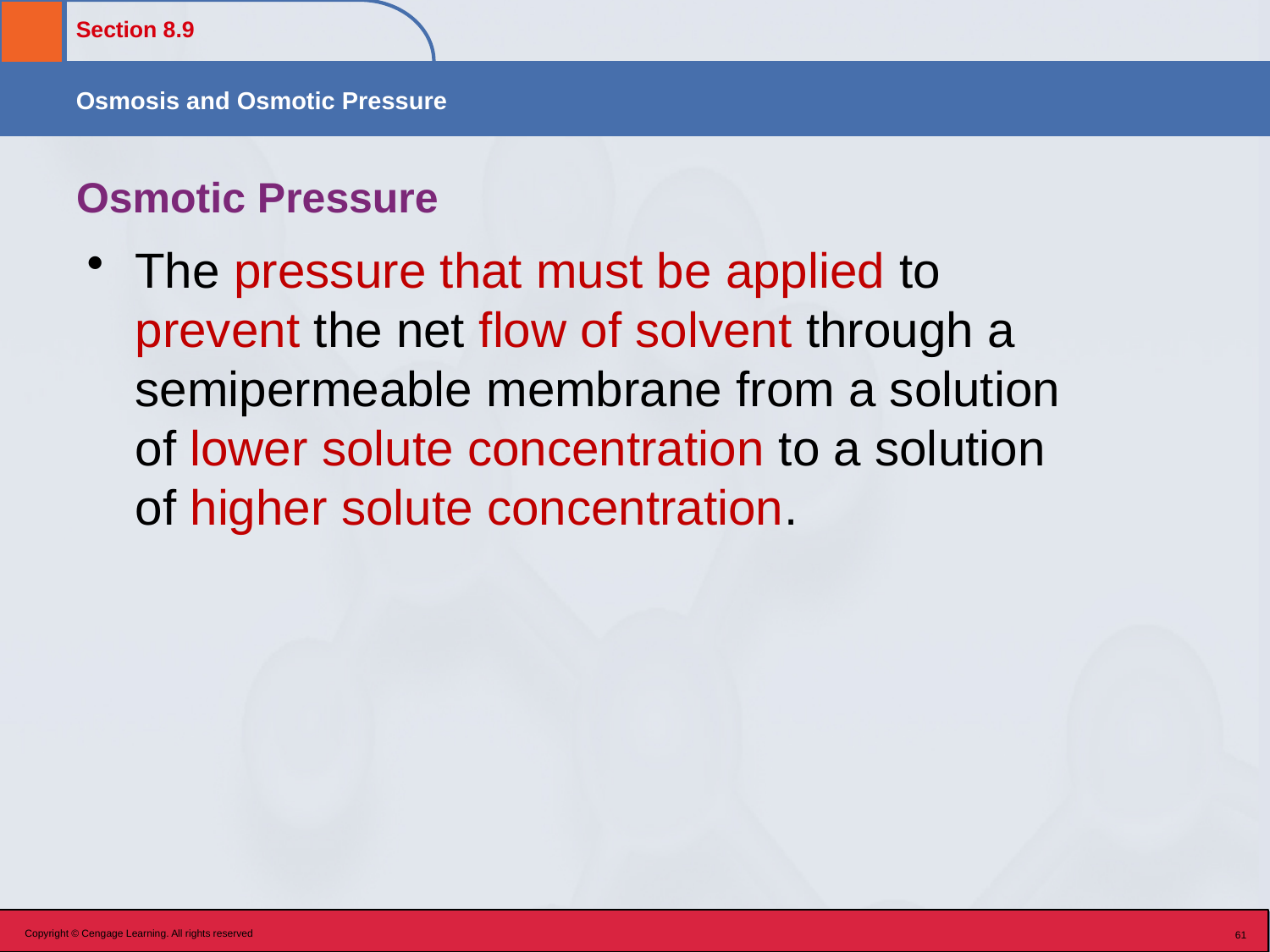

# Osmotic Pressure
The pressure that must be applied to prevent the net flow of solvent through a semipermeable membrane from a solution of lower solute concentration to a solution of higher solute concentration.

Copyright © Cengage Learning. All rights reserved
61